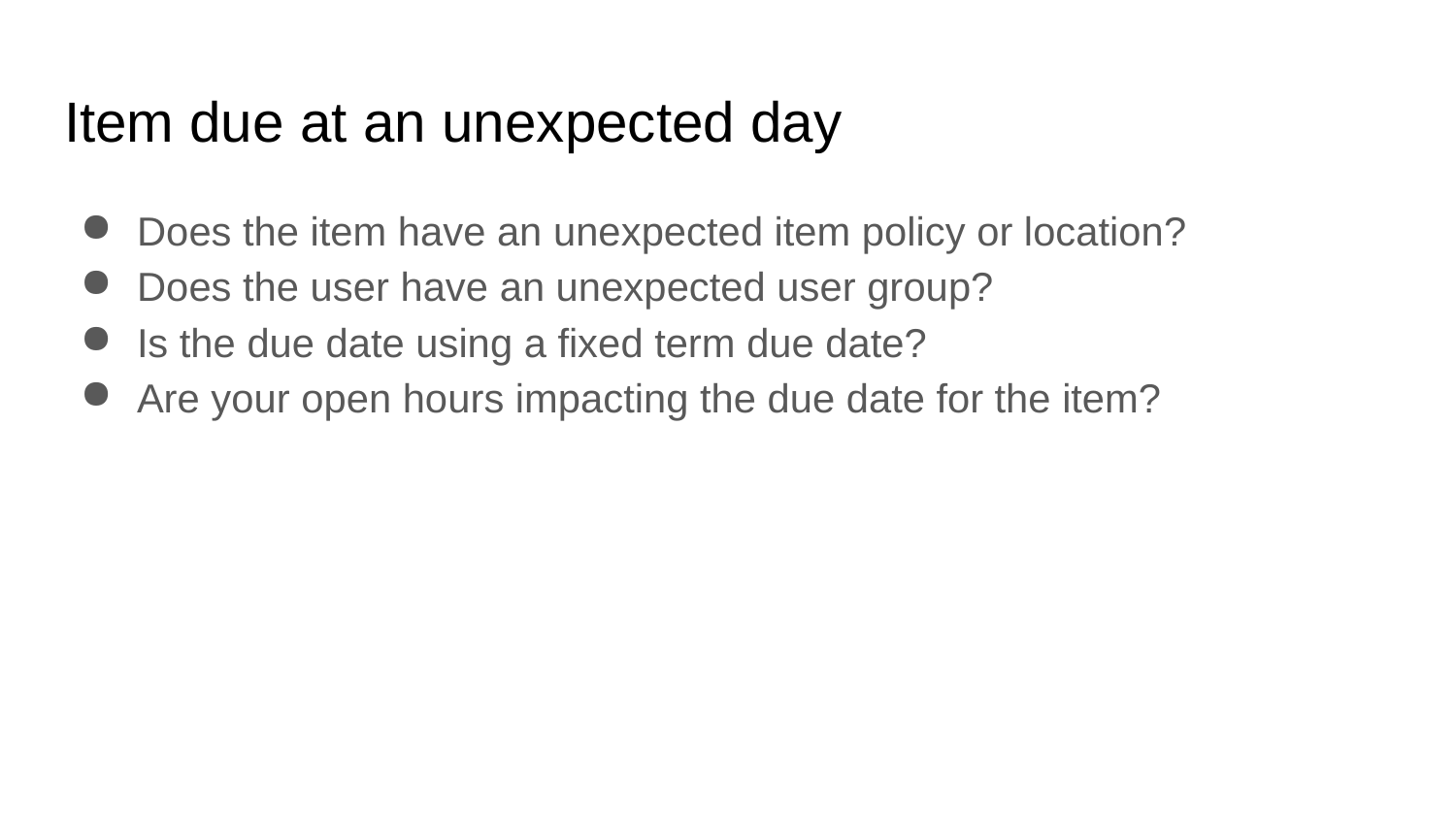

# Item due at an unexpected day
Does the item have an unexpected item policy or location?
Does the user have an unexpected user group?
Is the due date using a fixed term due date?
Are your open hours impacting the due date for the item?